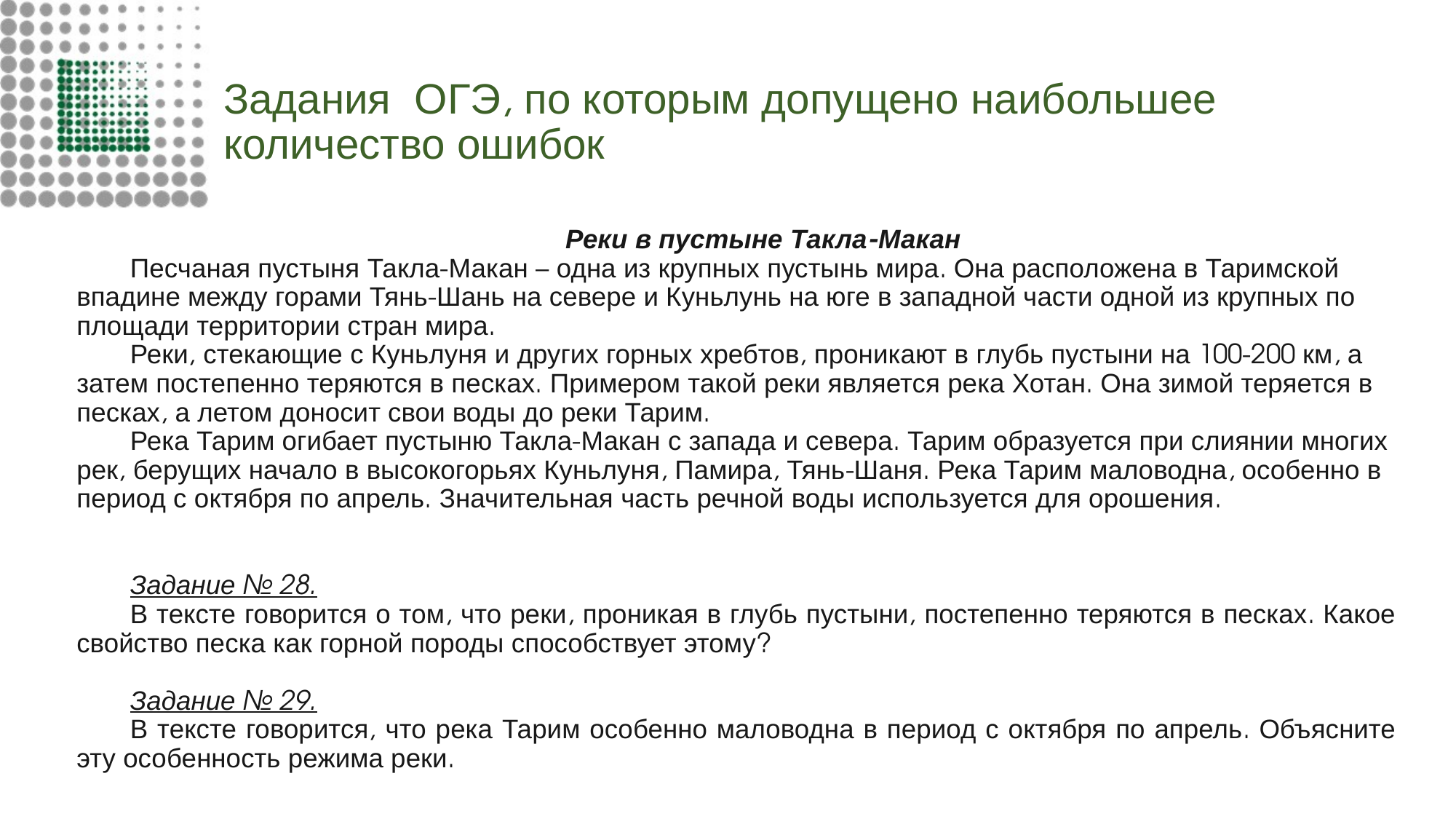

# Задания  ОГЭ, по которым допущено наибольшее количество ошибок
Реки в пустыне Такла-Макан
Песчаная пустыня Такла-Макан – одна из крупных пустынь мира. Она расположена в Таримской впадине между горами Тянь-Шань на севере и Куньлунь на юге в западной части одной из крупных по площади территории стран мира.
Реки, стекающие с Куньлуня и других горных хребтов, проникают в глубь пустыни на 100-200 км, а затем постепенно теряются в песках. Примером такой реки является река Хотан. Она зимой теряется в песках, а летом доносит свои воды до реки Тарим.
Река Тарим огибает пустыню Такла-Макан с запада и севера. Тарим образуется при слиянии многих рек, берущих начало в высокогорьях Куньлуня, Памира, Тянь-Шаня. Река Тарим маловодна, особенно в период с октября по апрель. Значительная часть речной воды используется для орошения.

Задание № 28.
В тексте говорится о том, что реки, проникая в глубь пустыни, постепенно теряются в песках. Какое свойство песка как горной породы способствует этому?

Задание № 29.
В тексте говорится, что река Тарим особенно маловодна в период с октября по апрель. Объясните эту особенность режима реки.